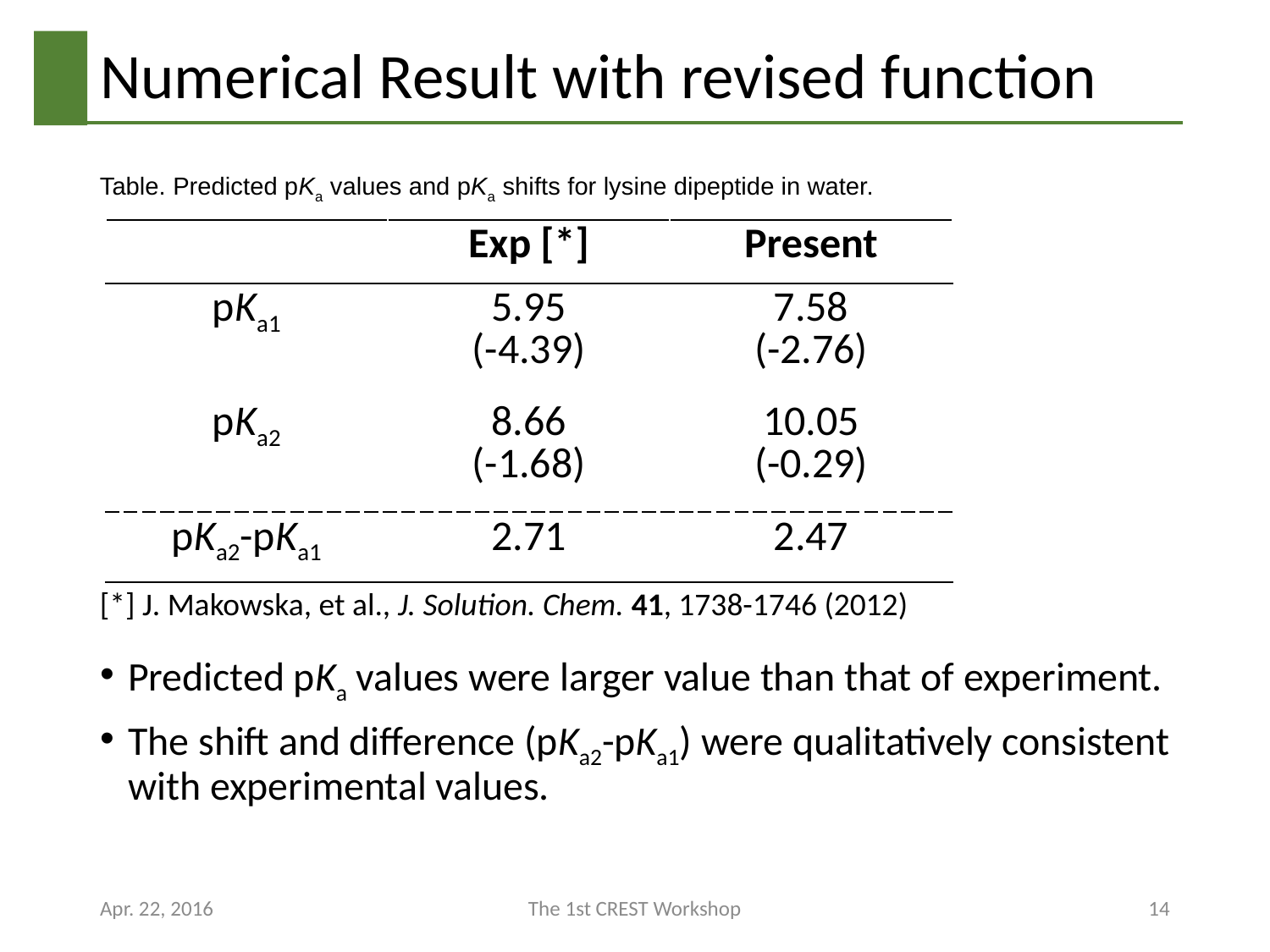

# Numerical Result with revised function
Table. Predicted pKa values and pKa shifts for lysine dipeptide in water.
|  | Exp [\*] | Present |
| --- | --- | --- |
| pKa1 | 5.95 (-4.39) | 7.58 (-2.76) |
| pKa2 | 8.66 (-1.68) | 10.05 (-0.29) |
| pKa2-pKa1 | 2.71 | 2.47 |
[*] J. Makowska, et al., J. Solution. Chem. 41, 1738-1746 (2012)
Predicted pKa values were larger value than that of experiment.
The shift and difference (pKa2-pKa1) were qualitatively consistent with experimental values.
Apr. 22, 2016
The 1st CREST Workshop
14